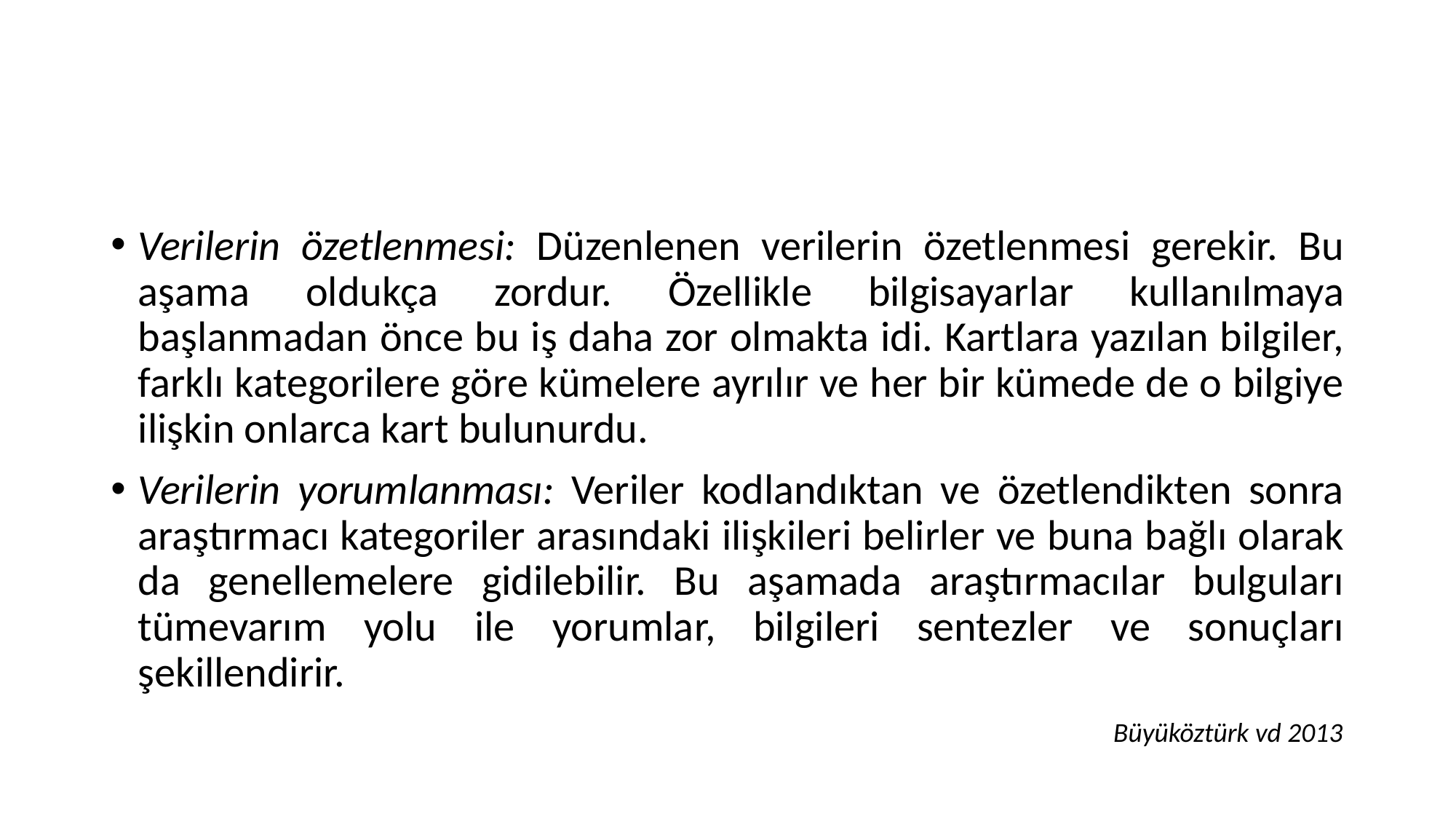

#
Verilerin özetlenmesi: Düzenlenen verilerin özetlenmesi gerekir. Bu aşama oldukça zordur. Özellikle bilgisayarlar kullanılmaya başlanmadan önce bu iş daha zor olmakta idi. Kartlara yazılan bilgiler, farklı kategorilere göre kümelere ayrılır ve her bir kümede de o bilgiye ilişkin onlarca kart bulunurdu.
Verilerin yorumlanması: Veriler kodlandıktan ve özetlendikten sonra araştırmacı kategoriler arasındaki ilişkileri belirler ve buna bağlı olarak da genellemelere gidilebilir. Bu aşamada araştırmacılar bulguları tümevarım yolu ile yorumlar, bilgileri sentezler ve sonuçları şekillendirir.

Büyüköztürk vd 2013